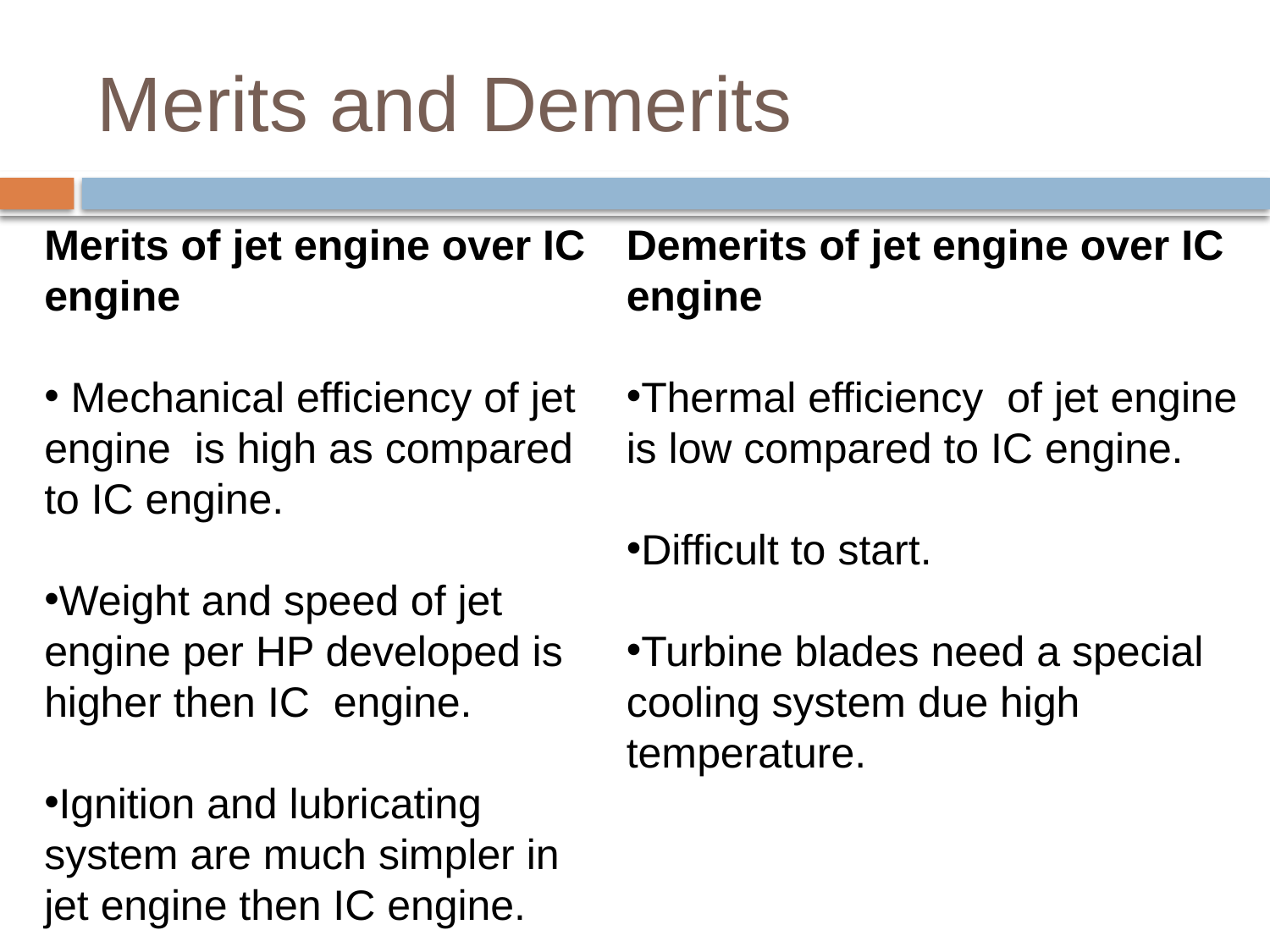

# Merits and Demerits
Merits of jet engine over IC engine

 Mechanical efficiency of jet engine  is high as compared to IC engine.

Weight and speed of jet engine per HP developed is higher then IC  engine.

Ignition and lubricating system are much simpler in jet engine then IC engine.
Demerits of jet engine over IC engine

Thermal efficiency  of jet engine is low compared to IC engine.

Difficult to start.

Turbine blades need a special cooling system due high temperature.